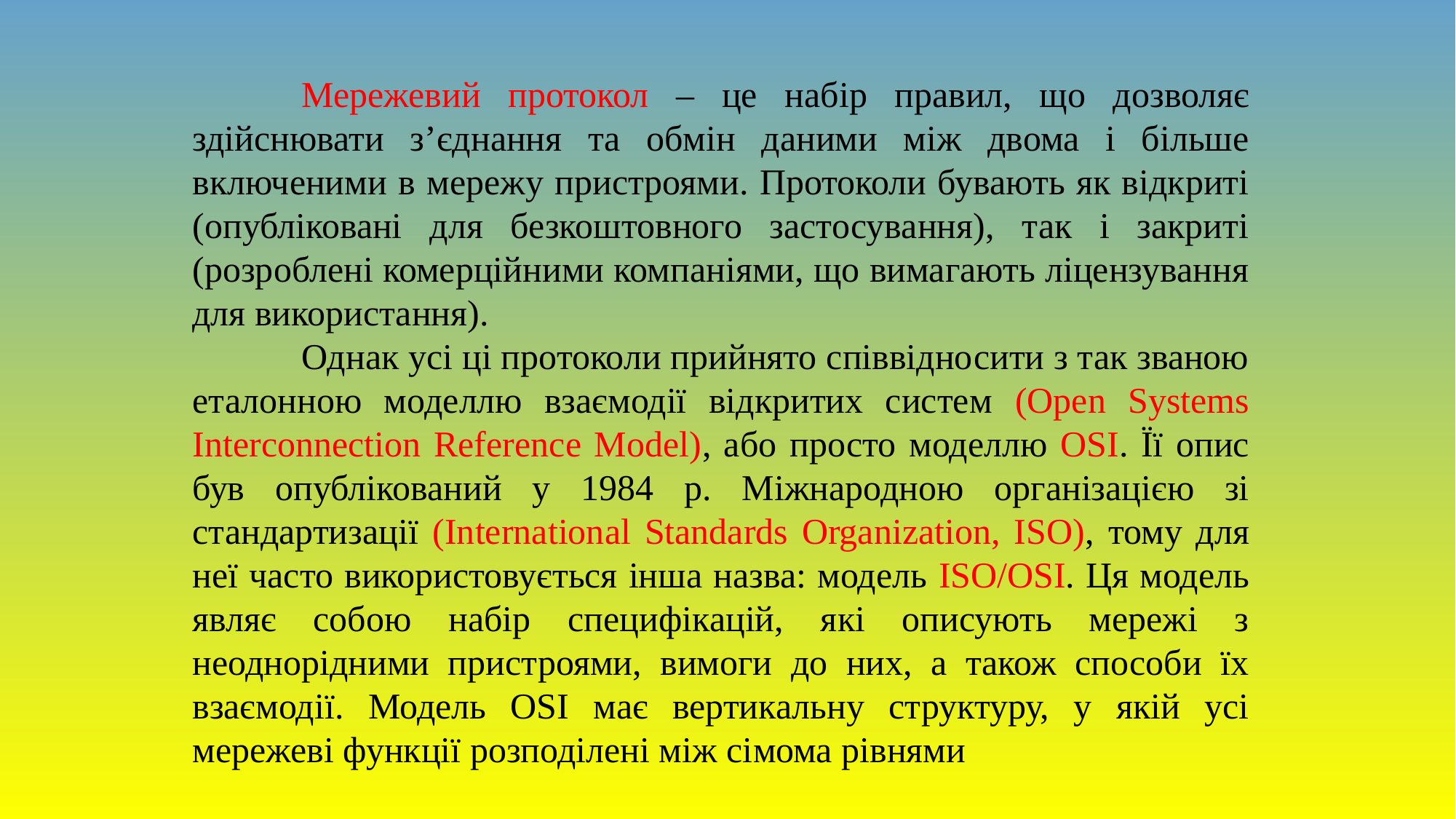

Мережевий протокол – це набір правил, що дозволяє здійснювати з’єднання та обмін даними між двома і більше включеними в мережу пристроями. Протоколи бувають як відкриті (опубліковані для безкоштовного застосування), так і закриті (розроблені комерційними компаніями, що вимагають ліцензування для використання).
	Однак усі ці протоколи прийнято співвідносити з так званою еталонною моделлю взаємодії відкритих систем (Open Systems Interconnection Reference Model), або просто моделлю OSI. Її опис був опублікований у 1984 р. Міжнародною організацією зі стандартизації (International Standards Organization, ISO), тому для неї часто використовується інша назва: модель ISO/OSI. Ця модель являє собою набір специфікацій, які описують мережі з неоднорідними пристроями, вимоги до них, а також способи їх взаємодії. Модель OSI має вертикальну структуру, у якій усі мережеві функції розподілені між сімома рівнями